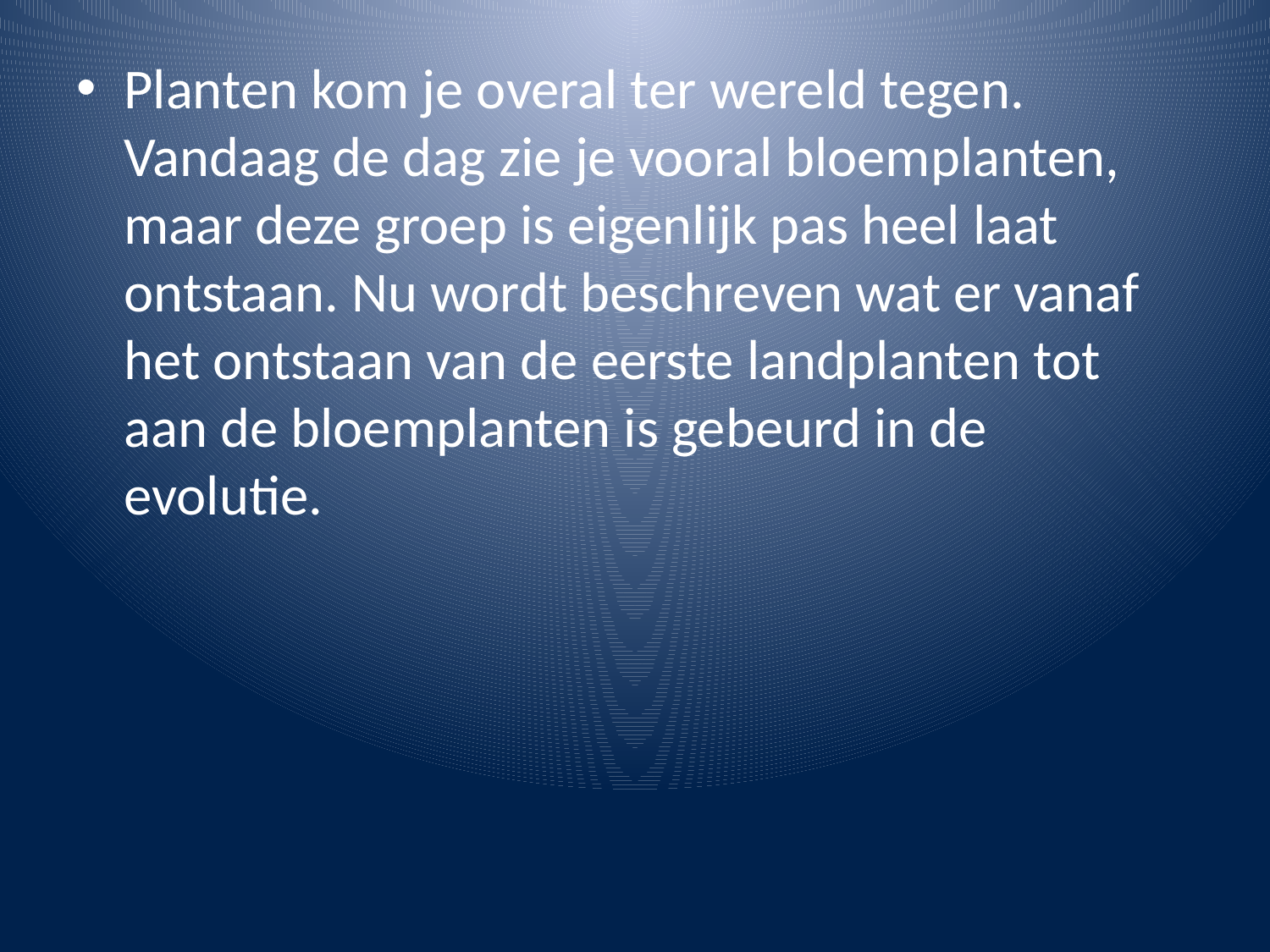

Planten kom je overal ter wereld tegen. Vandaag de dag zie je vooral bloemplanten, maar deze groep is eigenlijk pas heel laat ontstaan. Nu wordt beschreven wat er vanaf het ontstaan van de eerste landplanten tot aan de bloemplanten is gebeurd in de evolutie.